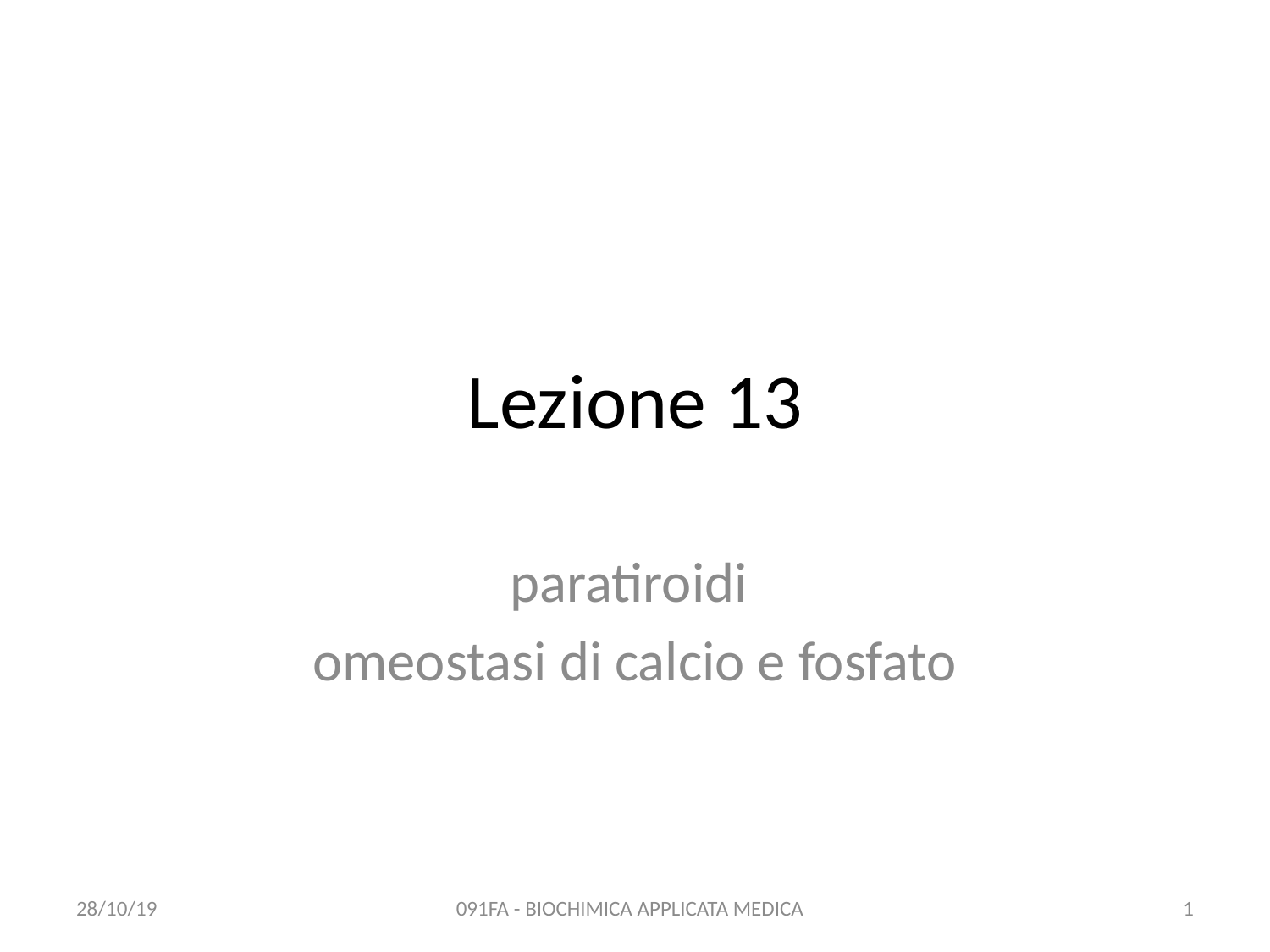

# Lezione 13
paratiroidi
omeostasi di calcio e fosfato
28/10/19
091FA - BIOCHIMICA APPLICATA MEDICA
1